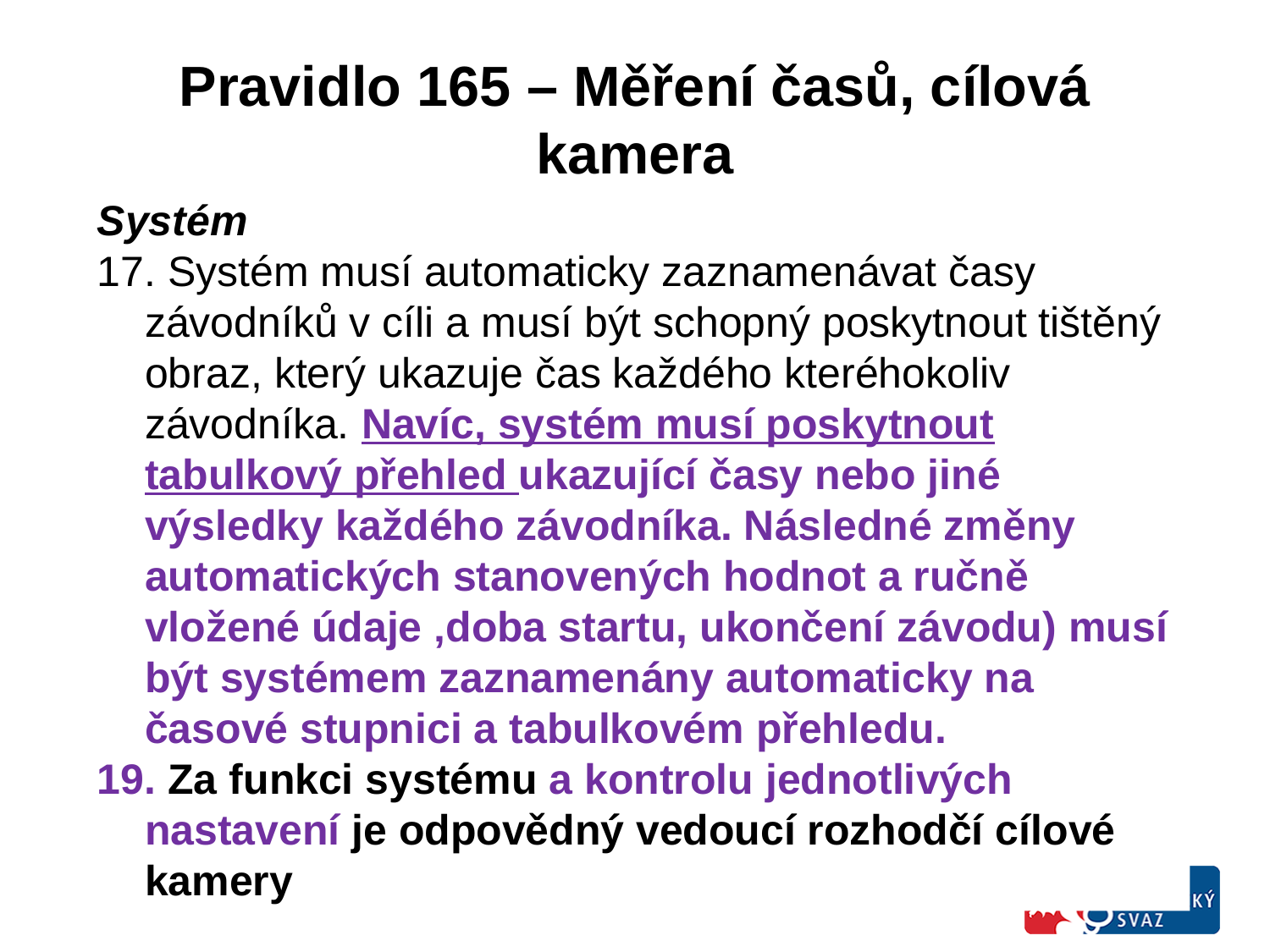

# Pravidlo 165 – Měření časů, cílová kamera
Systém
17. Systém musí automaticky zaznamenávat časy závodníků v cíli a musí být schopný poskytnout tištěný obraz, který ukazuje čas každého kteréhokoliv závodníka. Navíc, systém musí poskytnout tabulkový přehled ukazující časy nebo jiné výsledky každého závodníka. Následné změny automatických stanovených hodnot a ručně vložené údaje ‚doba startu, ukončení závodu) musí být systémem zaznamenány automaticky na časové stupnici a tabulkovém přehledu.
19. Za funkci systému a kontrolu jednotlivých nastavení je odpovědný vedoucí rozhodčí cílové kamery